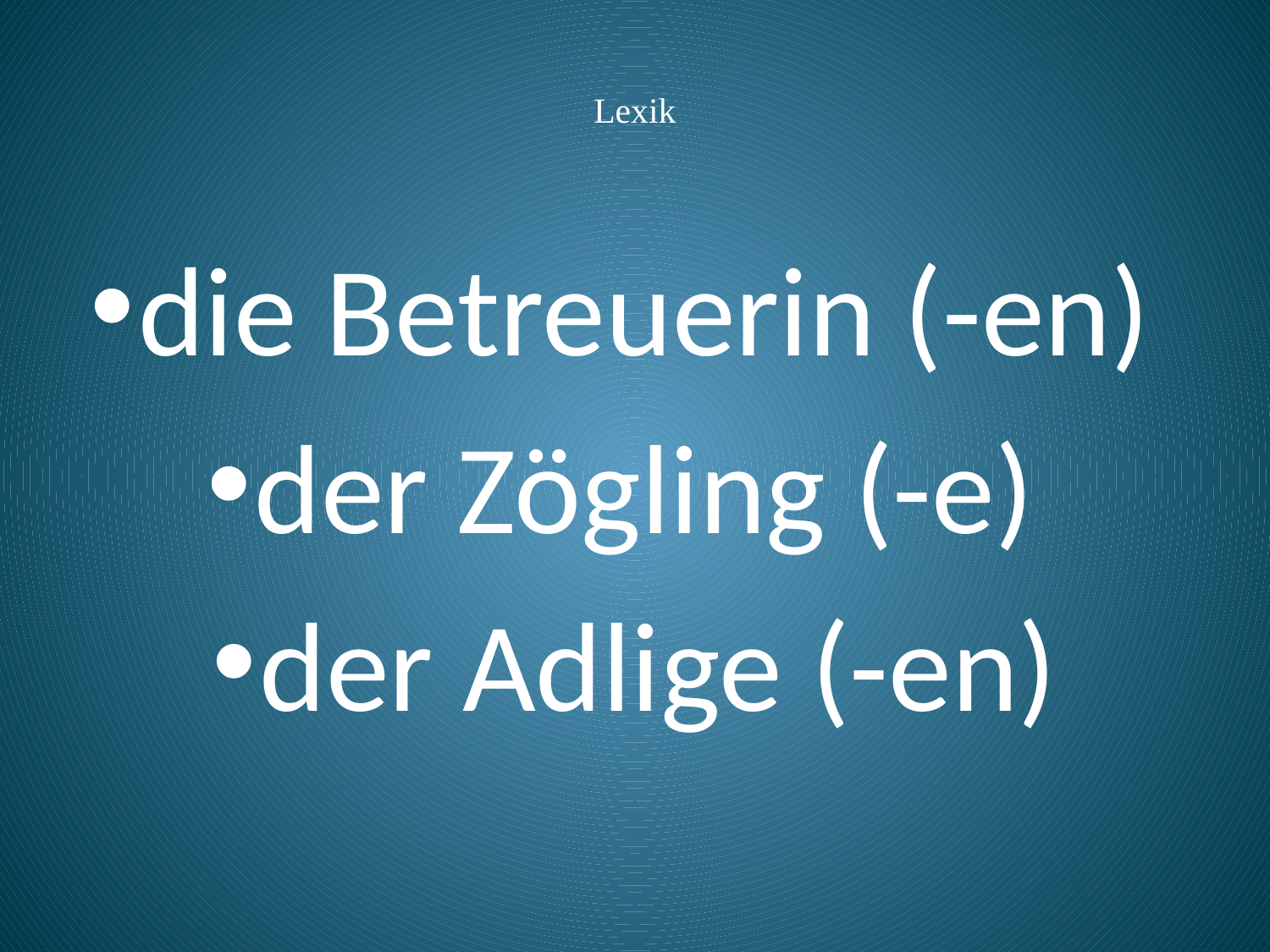

# Lexik
die Betreuerin (-en)
der Zögling (-e)
der Adlige (-en)